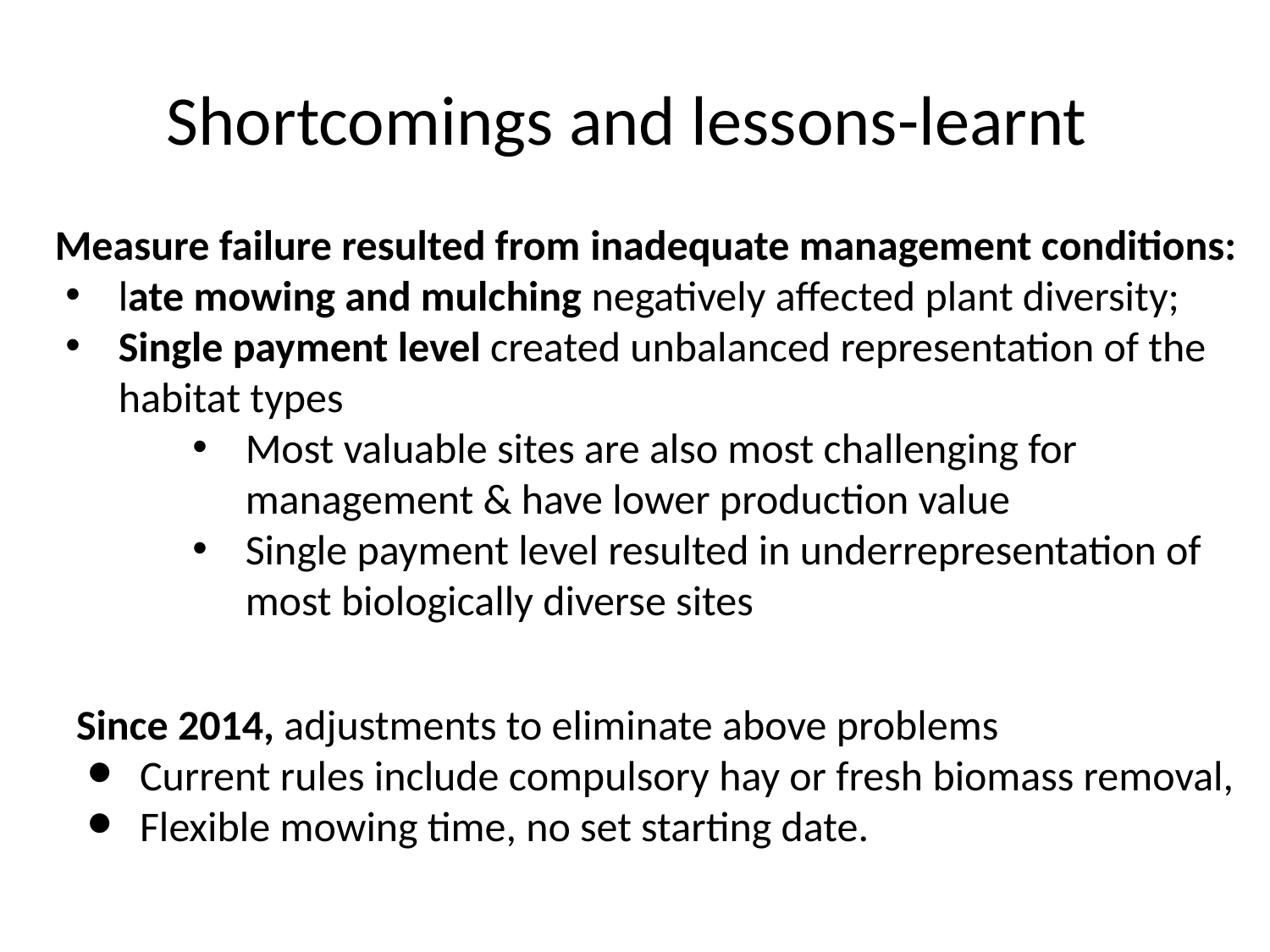

# Shortcomings and lessons-learnt
Measure failure resulted from inadequate management conditions:
late mowing and mulching negatively affected plant diversity;
Single payment level created unbalanced representation of the habitat types
Most valuable sites are also most challenging for management & have lower production value
Single payment level resulted in underrepresentation of most biologically diverse sites

Since 2014, adjustments to eliminate above problems
Current rules include compulsory hay or fresh biomass removal,
Flexible mowing time, no set starting date.